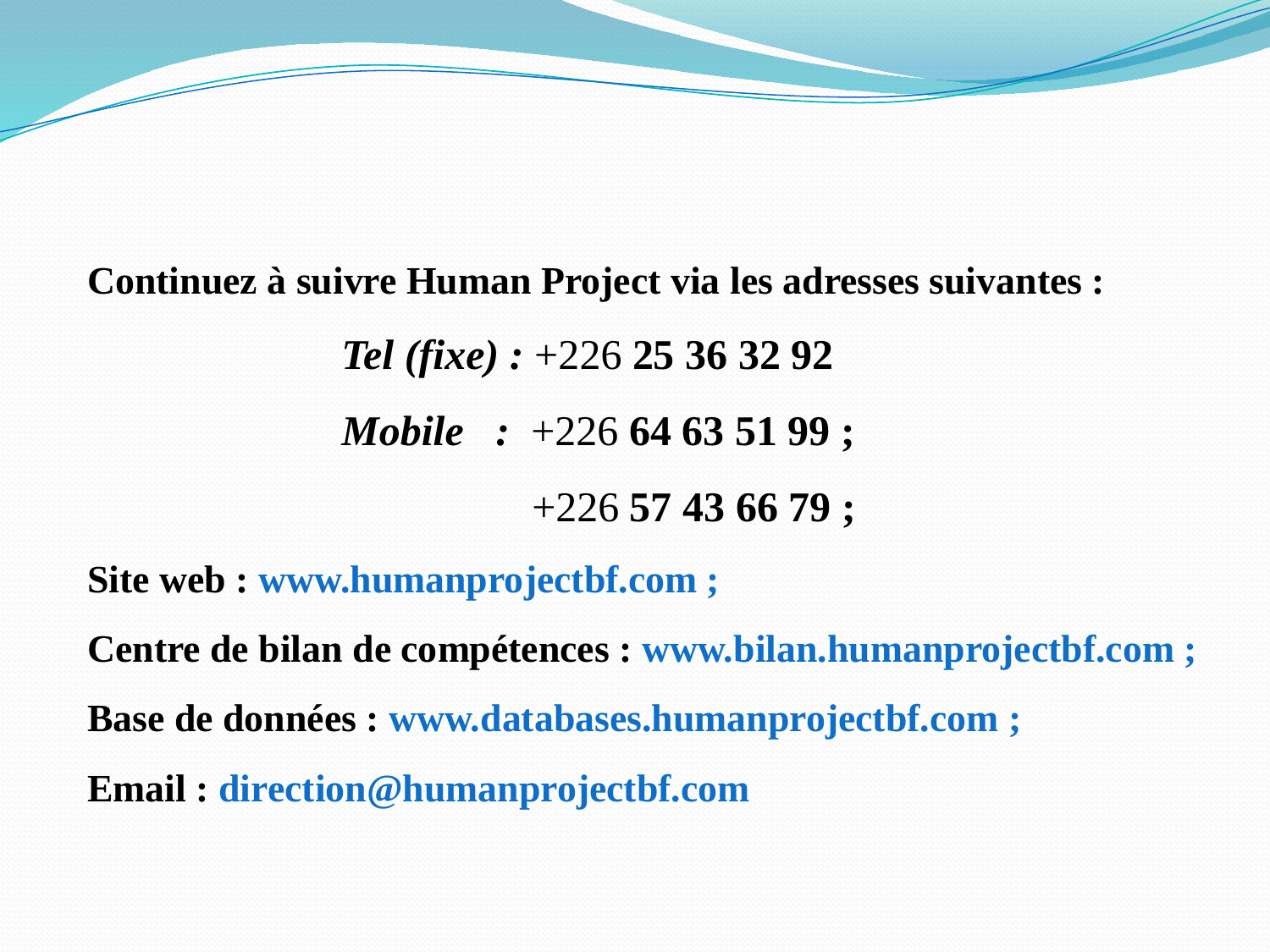

Continuez à suivre Human Project via les adresses suivantes :
		Tel (fixe) : +226 25 36 32 92
		Mobile   :  +226 64 63 51 99 ;
                  		      +226 57 43 66 79 ;
Site web : www.humanprojectbf.com ;
Centre de bilan de compétences : www.bilan.humanprojectbf.com ;
Base de données : www.databases.humanprojectbf.com ;
Email : direction@humanprojectbf.com